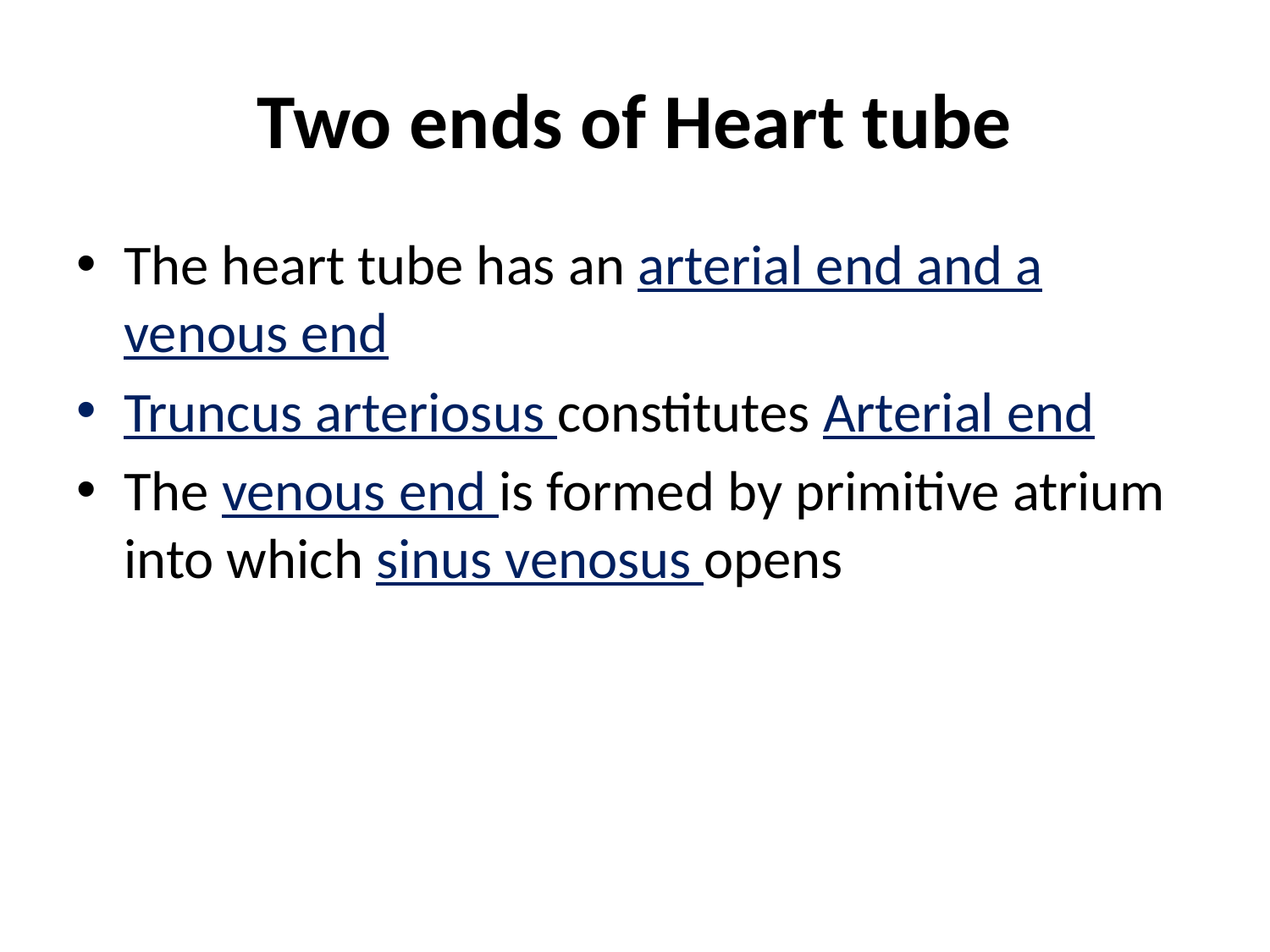

# Two ends of Heart tube
The heart tube has an arterial end and a venous end
Truncus arteriosus constitutes Arterial end
The venous end is formed by primitive atrium into which sinus venosus opens